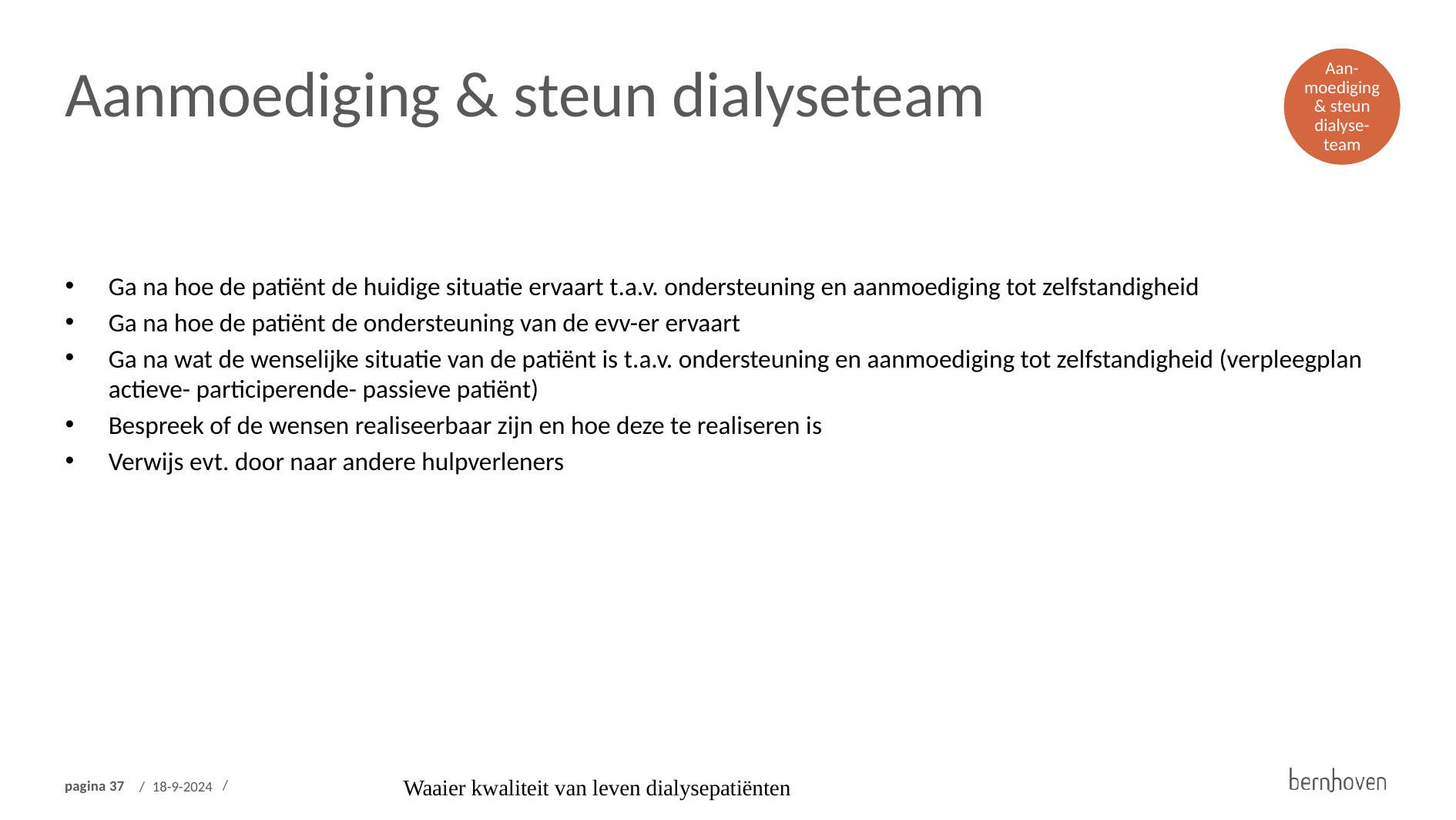

Aanmoediging & steun dialyseteam

Aan-moediging & steun dialyse-team

Ga na hoe de patiënt de huidige situatie ervaart t.a.v. ondersteuning en aanmoediging tot zelfstandigheid
Ga na hoe de patiënt de ondersteuning van de evv-er ervaart
Ga na wat de wenselijke situatie van de patiënt is t.a.v. ondersteuning en aanmoediging tot zelfstandigheid (verpleegplan actieve- participerende- passieve patiënt)
Bespreek of de wensen realiseerbaar zijn en hoe deze te realiseren is
Verwijs evt. door naar andere hulpverleners
Waaier kwaliteit van leven dialysepatiënten
18-9-2024